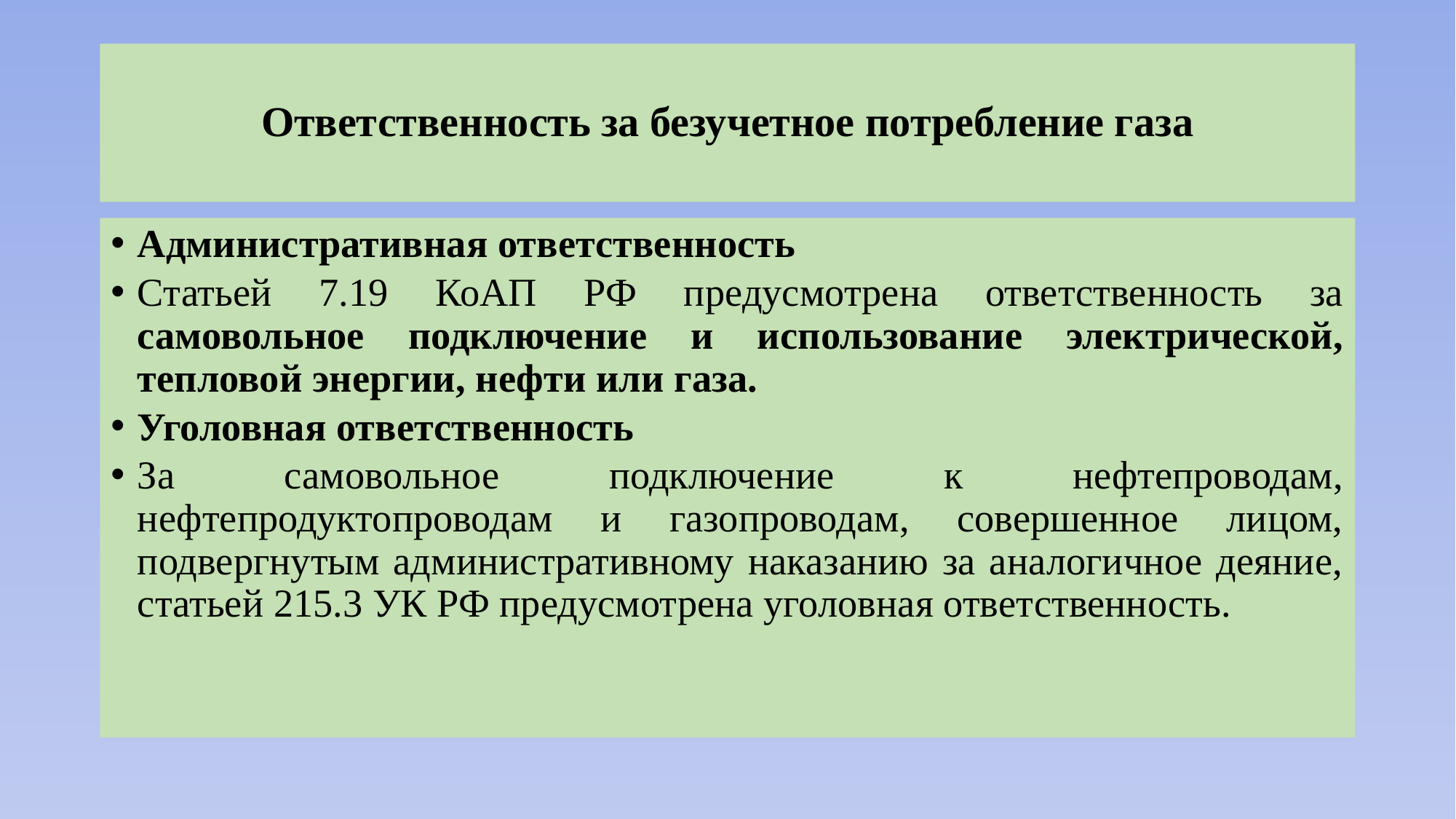

# Ответственность за безучетное потребление газа
Административная ответственность
Статьей 7.19 КоАП РФ предусмотрена ответственность за самовольное подключение и использование электрической, тепловой энергии, нефти или газа.
Уголовная ответственность
За самовольное подключение к нефтепроводам, нефтепродуктопроводам и газопроводам, совершенное лицом, подвергнутым административному наказанию за аналогичное деяние, статьей 215.3 УК РФ предусмотрена уголовная ответственность.